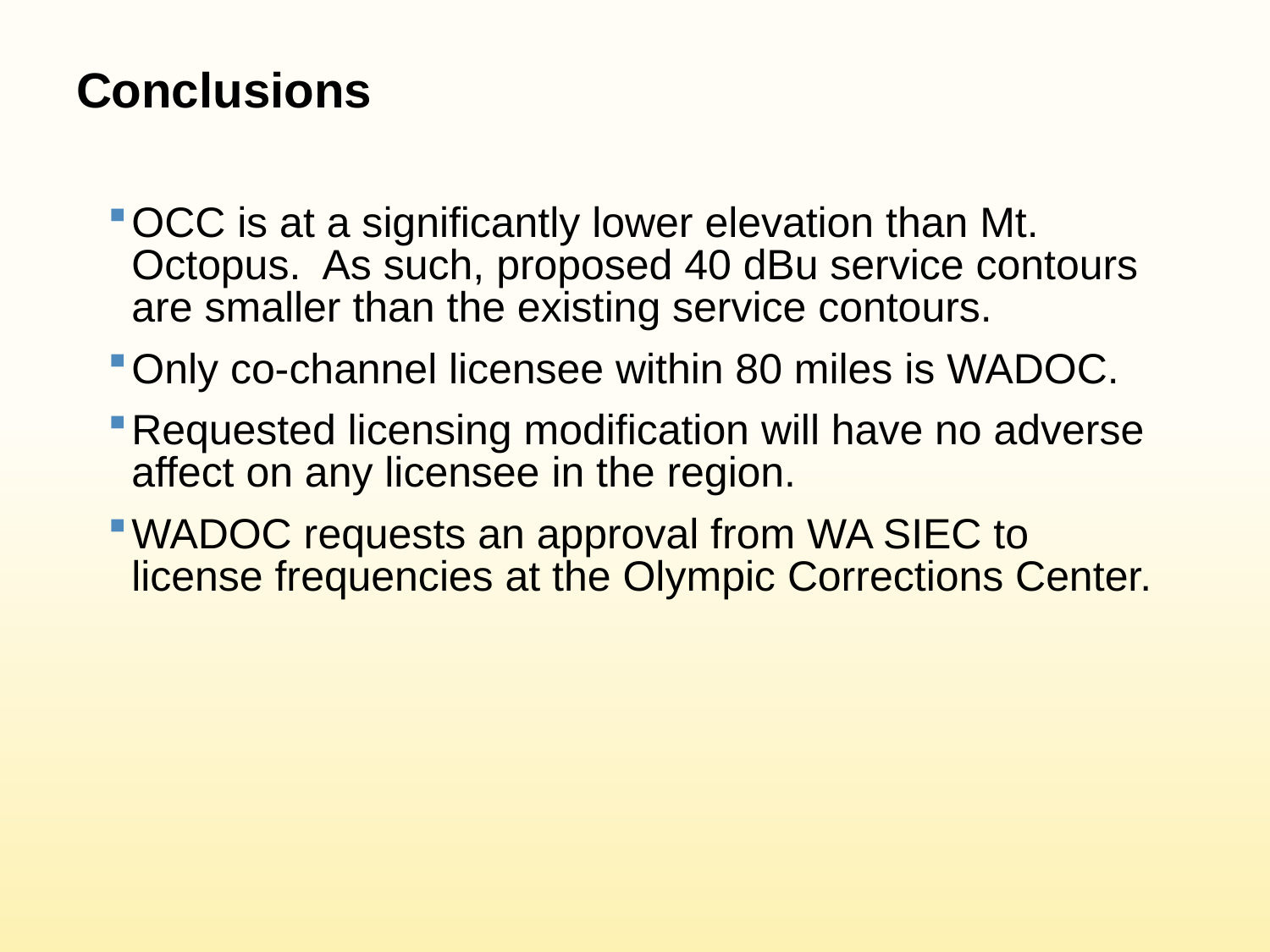

# Conclusions
OCC is at a significantly lower elevation than Mt. Octopus.  As such, proposed 40 dBu service contours are smaller than the existing service contours.
Only co-channel licensee within 80 miles is WADOC.
Requested licensing modification will have no adverse affect on any licensee in the region.
WADOC requests an approval from WA SIEC to license frequencies at the Olympic Corrections Center.